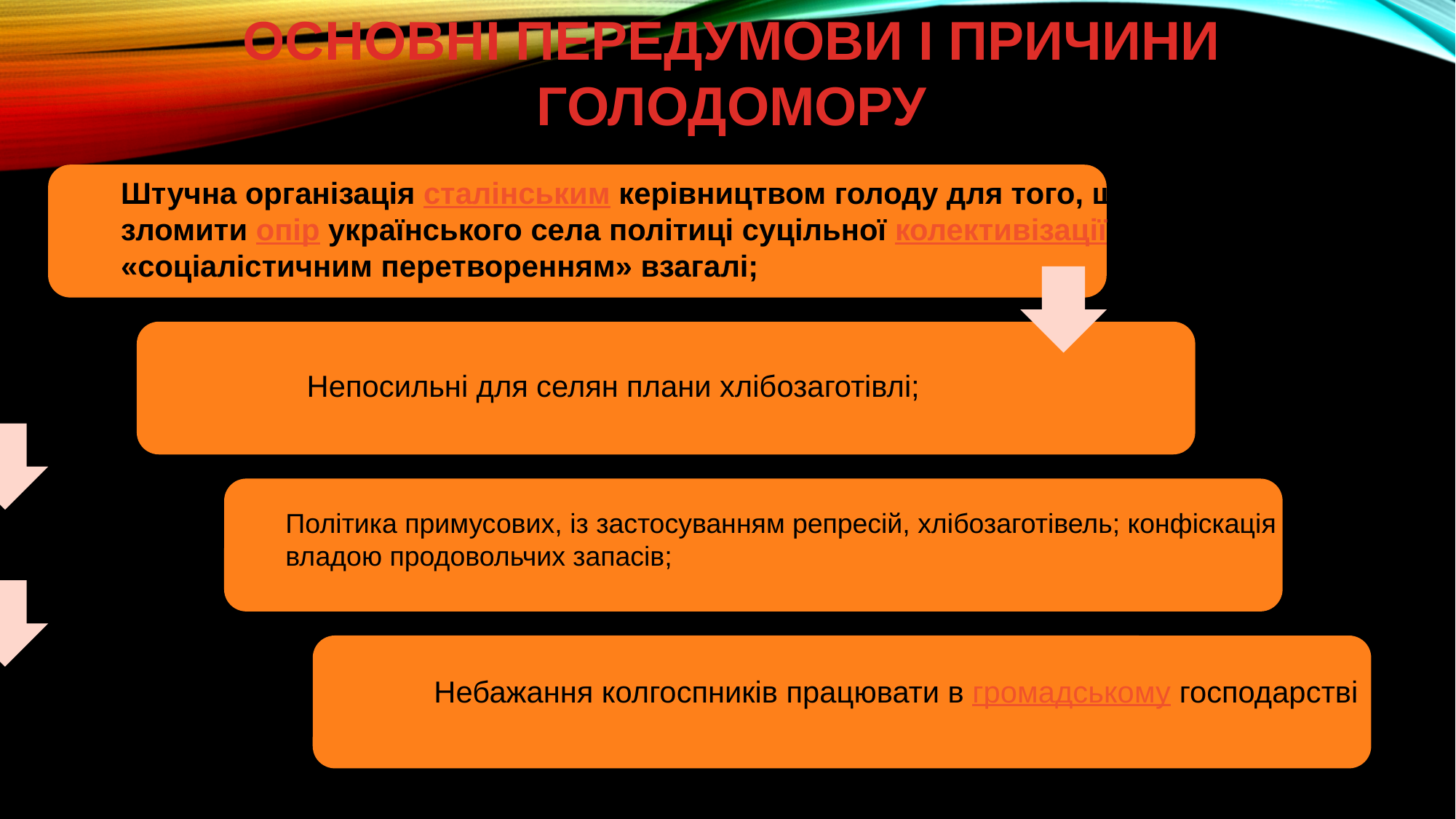

Основні передумови і причини Голодомору

Штучна організація сталінським керівництвом голоду для того, щоб зломити опір українського села політиці суцільної колективізації та «соціалістичним перетворенням» взагалі;
Непосильні для селян плани хлібозаготівлі;
Політика примусових, із застосуванням репресій, хлібозаготівель; конфіскація владою продовольчих запасів;
Небажання колгоспників працювати в громадському господарстві